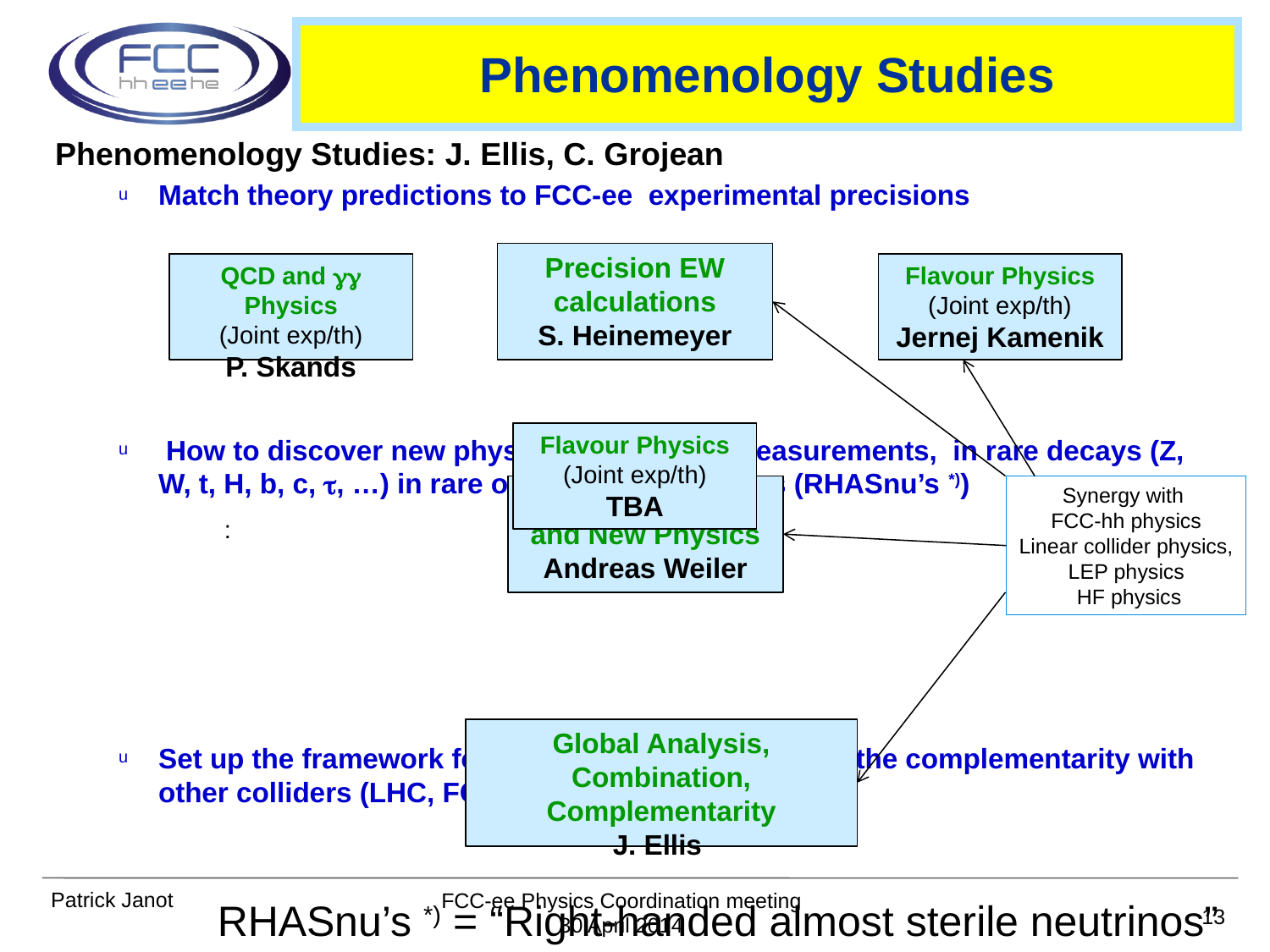

# Phenomenology Studies
Phenomenology Studies: J. Ellis, C. Grojean
Match theory predictions to FCC-ee  experimental precisions

 How to discover new physics in precision measurements,  in rare decays (Z, W, t, H, b, c, τ, …) in rare or invisible processes (RHASnu’s *))

Set up the framework for global fits and understand the complementarity with other colliders (LHC, FCC-hh, in particular)
Precision EW calculations
S. Heinemeyer

QCD and γγ Physics
(Joint exp/th)
P. Skands
Flavour Physics
(Joint exp/th)
Jernej Kamenik
Flavour Physics
(Joint exp/th)
TBA
Model Building and New Physics
Andreas Weiler
Synergy with
FCC-hh physics
Linear collider physics,
LEP physics
 HF physics
:
Global Analysis, Combination, Complementarity
J. Ellis
FCC-ee Physics Coordination meeting
13
RHASnu’s *) = “Right-handed almost sterile neutrinos”
30 April 2014